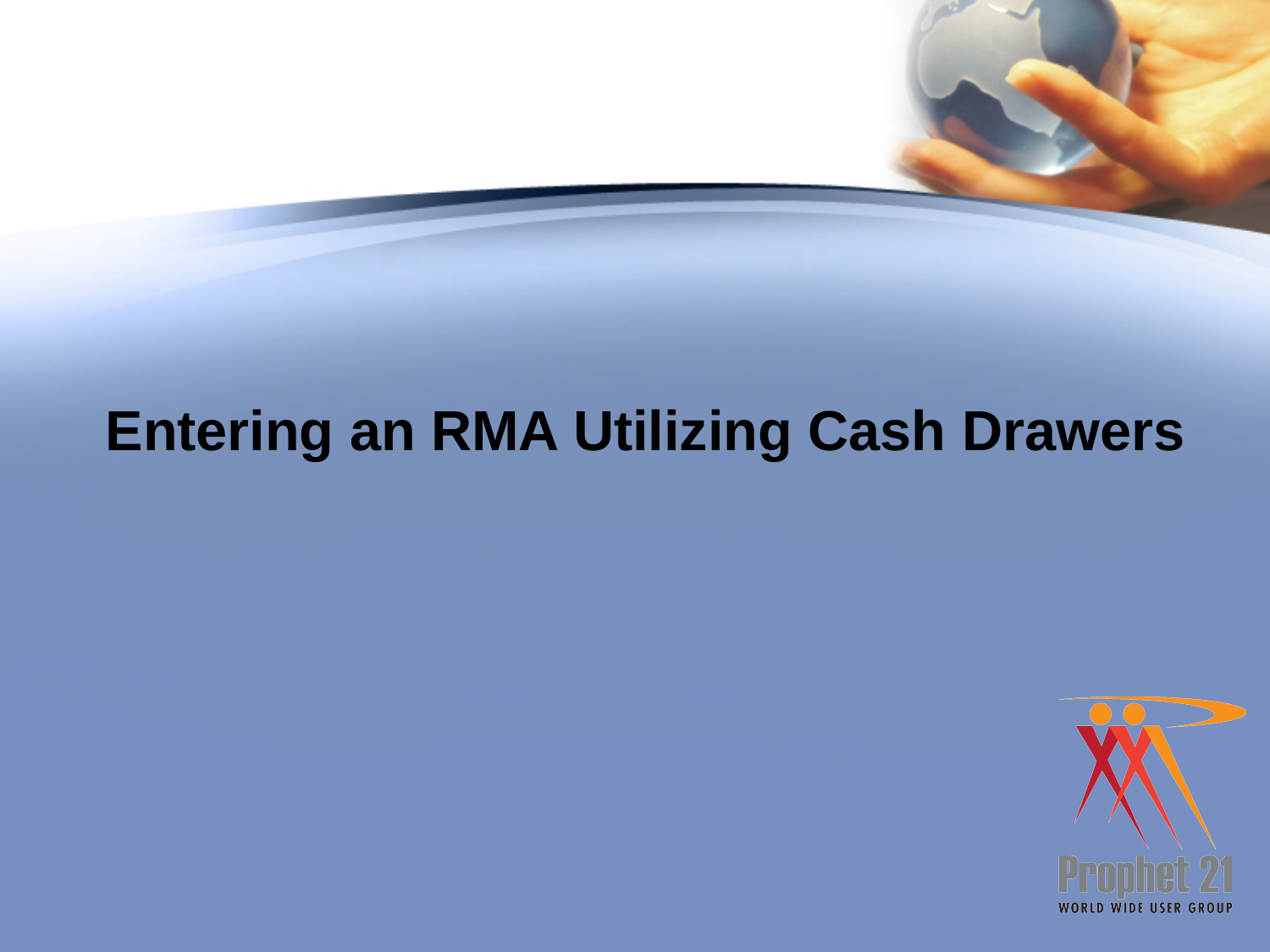

# Entering an RMA Utilizing Cash Drawers